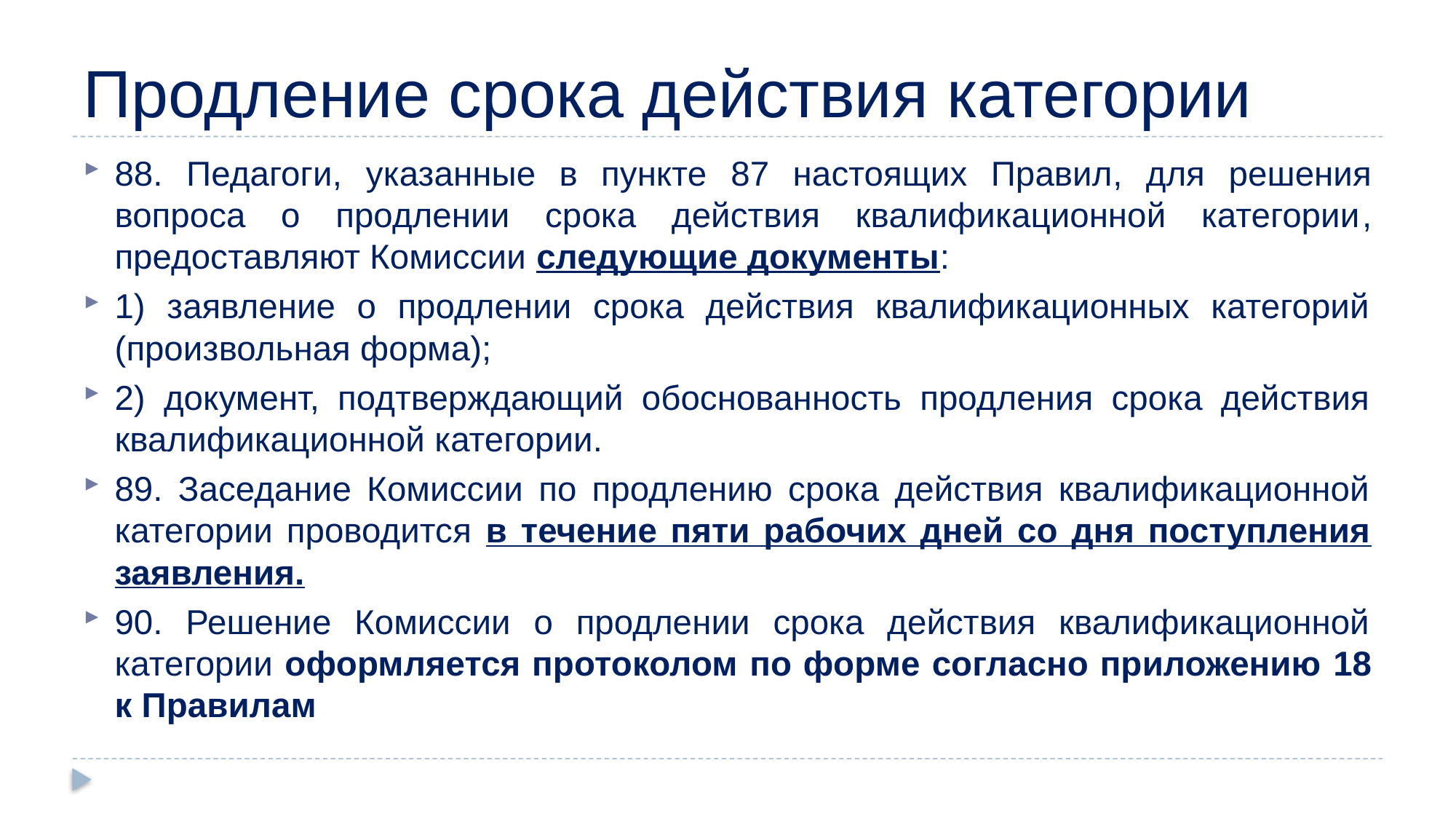

# Продление срока действия категории
88. Педагоги, указанные в пункте 87 настоящих Правил, для решения вопроса о продлении срока действия квалификационной категории, предоставляют Комиссии следующие документы:
1) заявление о продлении срока действия квалификационных категорий (произвольная форма);
2) документ, подтверждающий обоснованность продления срока действия квалификационной категории.
89. Заседание Комиссии по продлению срока действия квалификационной категории проводится в течение пяти рабочих дней со дня поступления заявления.
90. Решение Комиссии о продлении срока действия квалификационной категории оформляется протоколом по форме согласно приложению 18 к Правилам